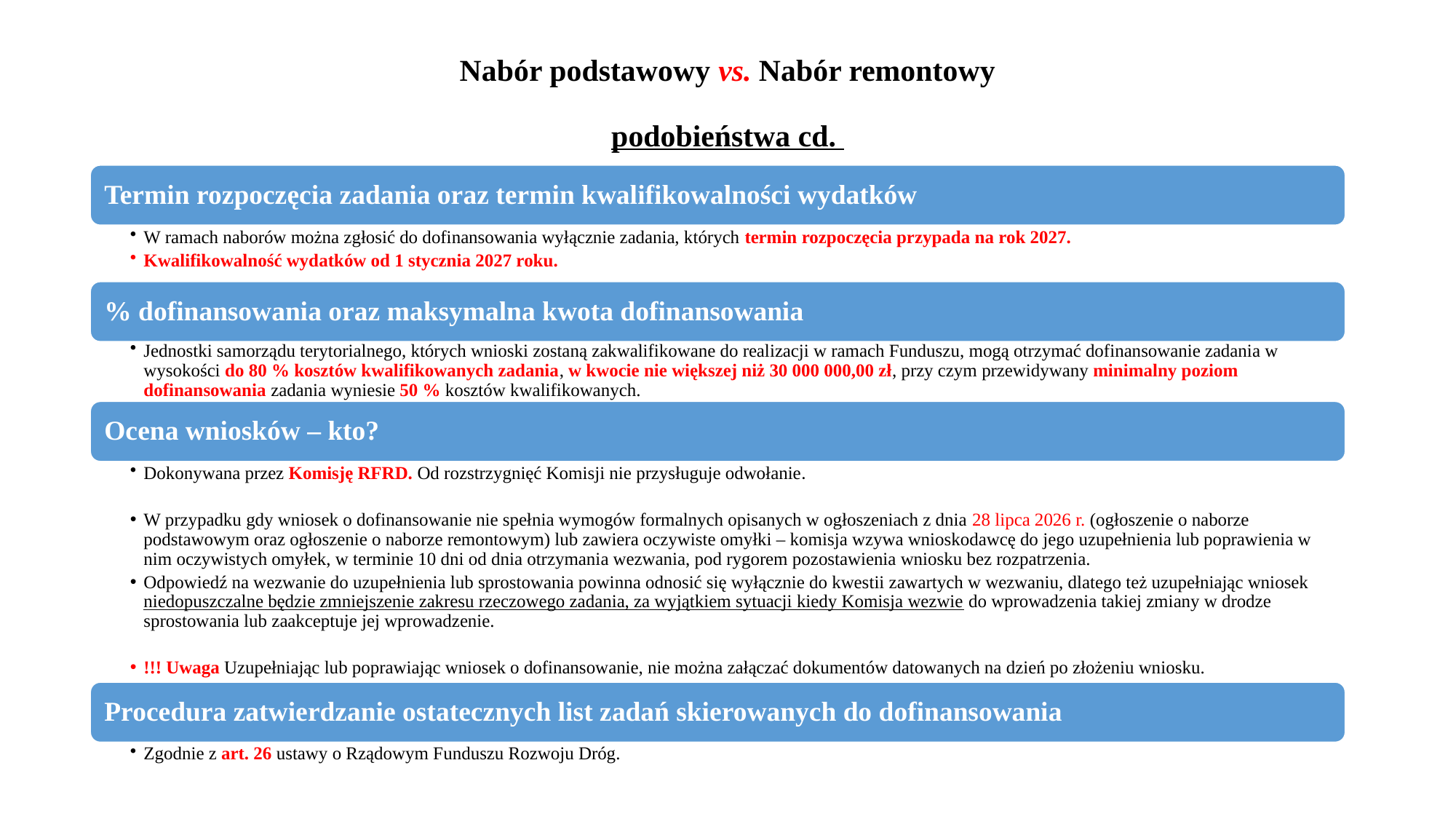

# Nabór podstawowy vs. Nabór remontowy podobieństwa cd.
Termin rozpoczęcia zadania oraz termin kwalifikowalności wydatków
W ramach naborów można zgłosić do dofinansowania wyłącznie zadania, których termin rozpoczęcia przypada na rok 2027.
Kwalifikowalność wydatków od 1 stycznia 2027 roku.
% dofinansowania oraz maksymalna kwota dofinansowania
Jednostki samorządu terytorialnego, których wnioski zostaną zakwalifikowane do realizacji w ramach Funduszu, mogą otrzymać dofinansowanie zadania w wysokości do 80 % kosztów kwalifikowanych zadania, w kwocie nie większej niż 30 000 000,00 zł, przy czym przewidywany minimalny poziom dofinansowania zadania wyniesie 50 % kosztów kwalifikowanych.
Ocena wniosków – kto?
Dokonywana przez Komisję RFRD. Od rozstrzygnięć Komisji nie przysługuje odwołanie.

W przypadku gdy wniosek o dofinansowanie nie spełnia wymogów formalnych opisanych w ogłoszeniach z dnia 28 lipca 2026 r. (ogłoszenie o naborze podstawowym oraz ogłoszenie o naborze remontowym) lub zawiera oczywiste omyłki – komisja wzywa wnioskodawcę do jego uzupełnienia lub poprawienia w nim oczywistych omyłek, w terminie 10 dni od dnia otrzymania wezwania, pod rygorem pozostawienia wniosku bez rozpatrzenia.
Odpowiedź na wezwanie do uzupełnienia lub sprostowania powinna odnosić się wyłącznie do kwestii zawartych w wezwaniu, dlatego też uzupełniając wniosek niedopuszczalne będzie zmniejszenie zakresu rzeczowego zadania, za wyjątkiem sytuacji kiedy Komisja wezwie do wprowadzenia takiej zmiany w drodze sprostowania lub zaakceptuje jej wprowadzenie.

!!! Uwaga Uzupełniając lub poprawiając wniosek o dofinansowanie, nie można załączać dokumentów datowanych na dzień po złożeniu wniosku.
Procedura zatwierdzanie ostatecznych list zadań skierowanych do dofinansowania
Zgodnie z art. 26 ustawy o Rządowym Funduszu Rozwoju Dróg.